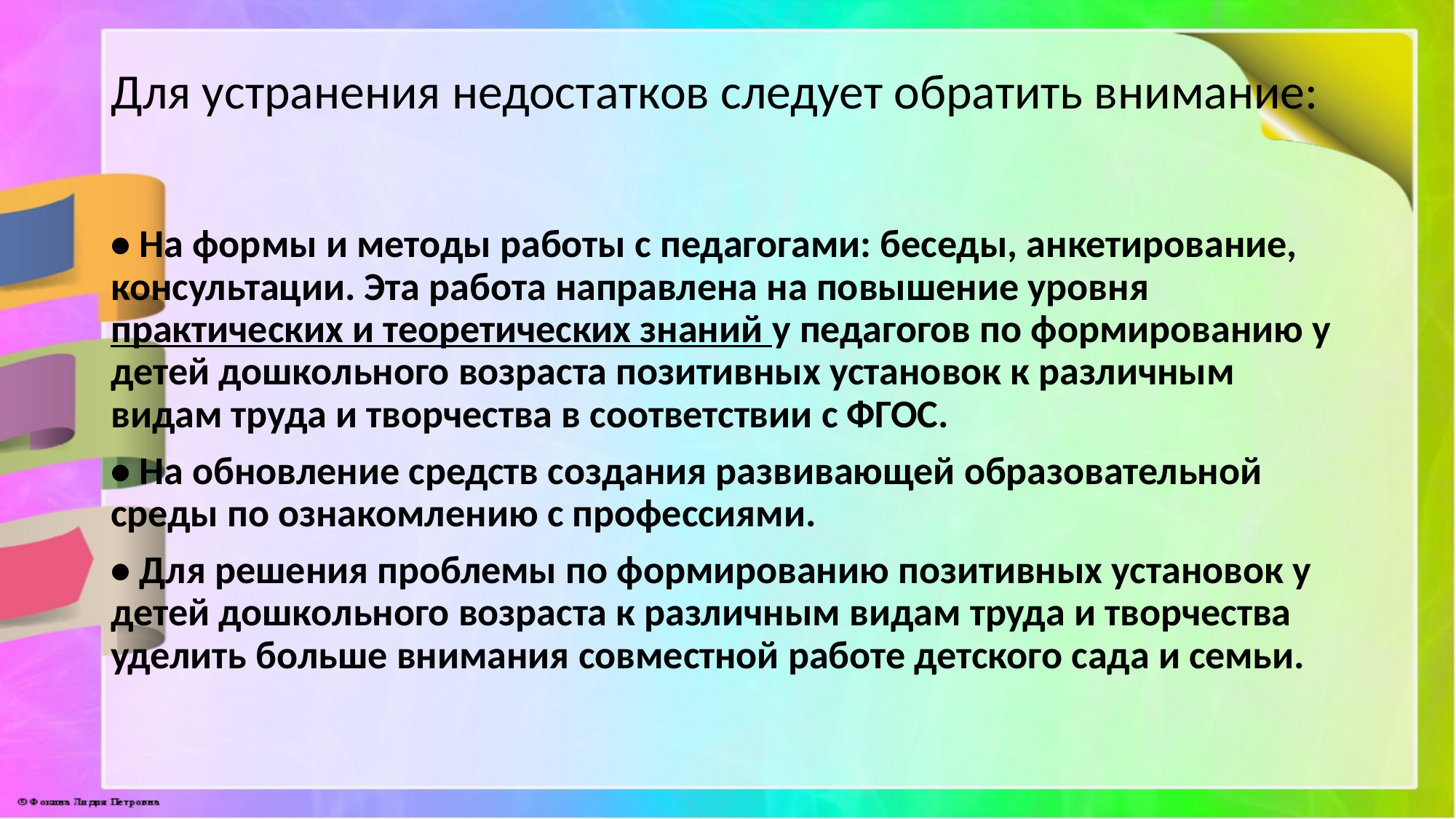

# Для устранения недостатков следует обратить внимание:
• На формы и методы работы с педагогами: беседы, анкетирование, консультации. Эта работа направлена на повышение уровня практических и теоретических знаний у педагогов по формированию у детей дошкольного возраста позитивных установок к различным видам труда и творчества в соответствии с ФГОС.
• На обновление средств создания развивающей образовательной среды по ознакомлению с профессиями.
• Для решения проблемы по формированию позитивных установок у детей дошкольного возраста к различным видам труда и творчества уделить больше внимания совместной работе детского сада и семьи.